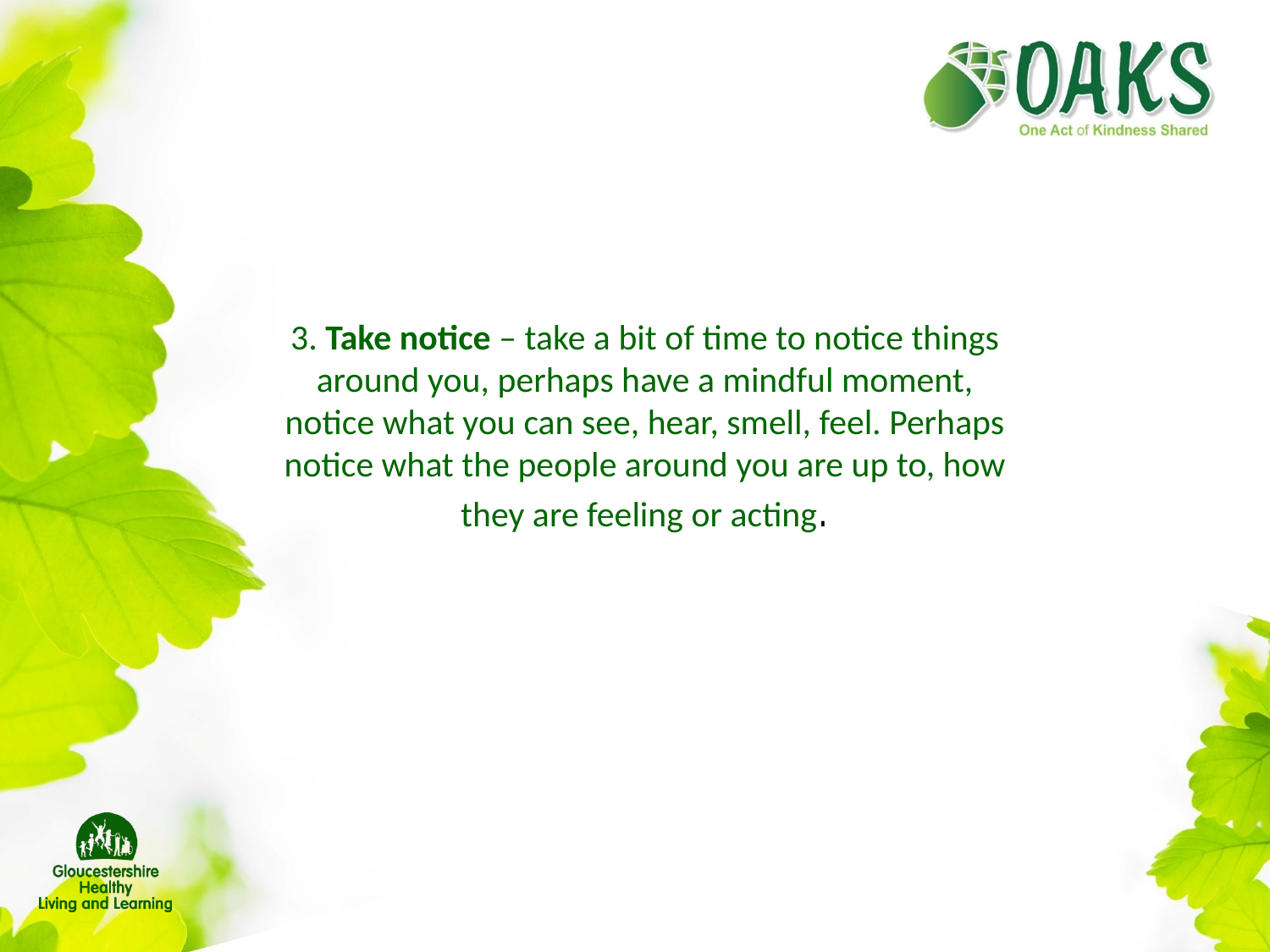

3. Take notice – take a bit of time to notice things around you, perhaps have a mindful moment, notice what you can see, hear, smell, feel. Perhaps notice what the people around you are up to, how they are feeling or acting.